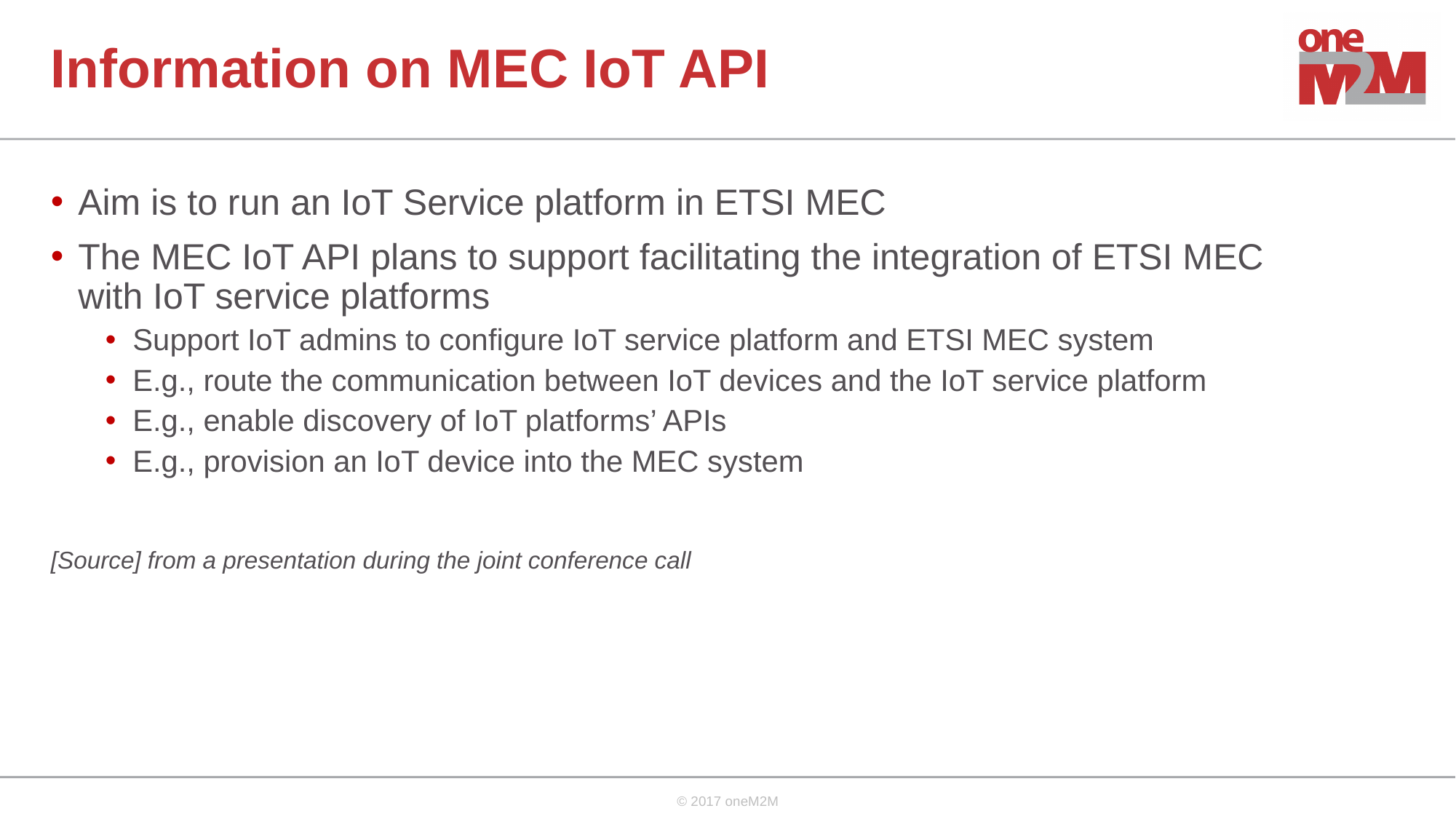

# Information on MEC IoT API
Aim is to run an IoT Service platform in ETSI MEC
The MEC IoT API plans to support facilitating the integration of ETSI MEC with IoT service platforms
Support IoT admins to configure IoT service platform and ETSI MEC system
E.g., route the communication between IoT devices and the IoT service platform
E.g., enable discovery of IoT platforms’ APIs
E.g., provision an IoT device into the MEC system

[Source] from a presentation during the joint conference call